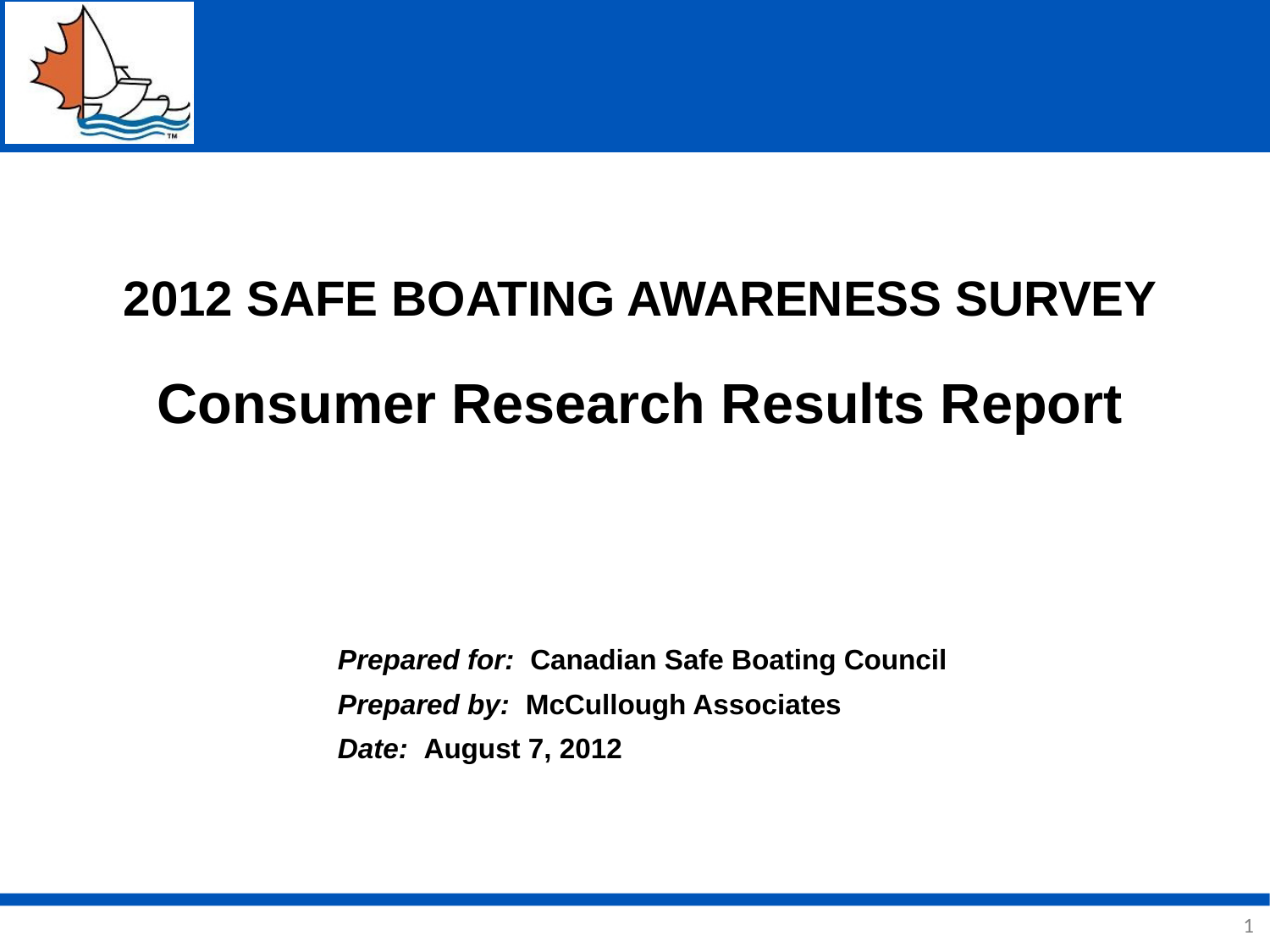

2012 SAFE BOATING AWARENESS SURVEY

Consumer Research Results Report

Prepared for:  Canadian Safe Boating Council
Prepared by:  McCullough Associates
Date:  August 7, 2012
1